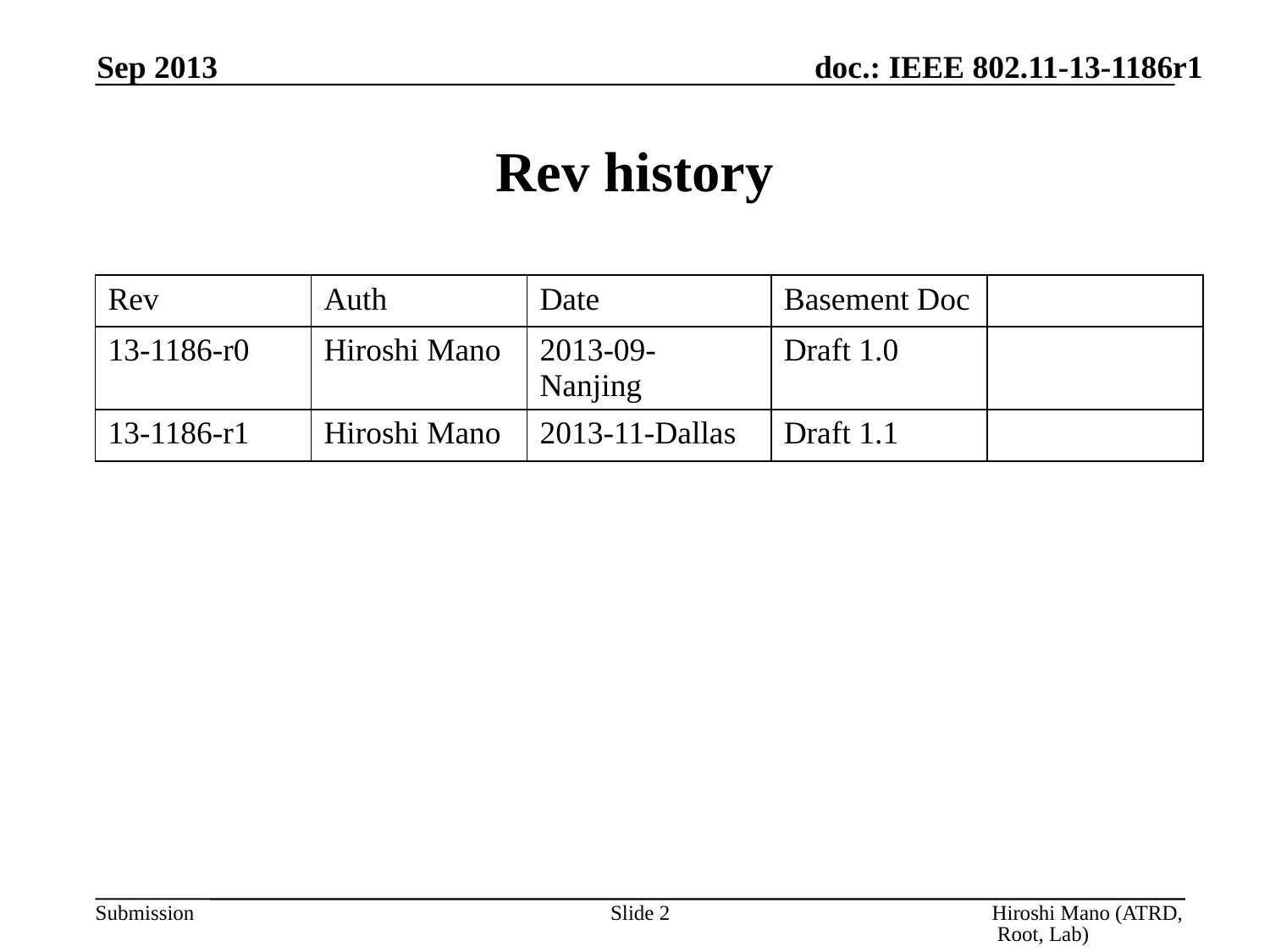

Sep 2013
# Rev history
| Rev | Auth | Date | Basement Doc |  |
| --- | --- | --- | --- | --- |
| 13-1186-r0 | Hiroshi Mano | 2013-09-Nanjing | Draft 1.0 |  |
| 13-1186-r1 | Hiroshi Mano | 2013-11-Dallas | Draft 1.1 |  |
Slide 2
Hiroshi Mano (ATRD, Root, Lab)